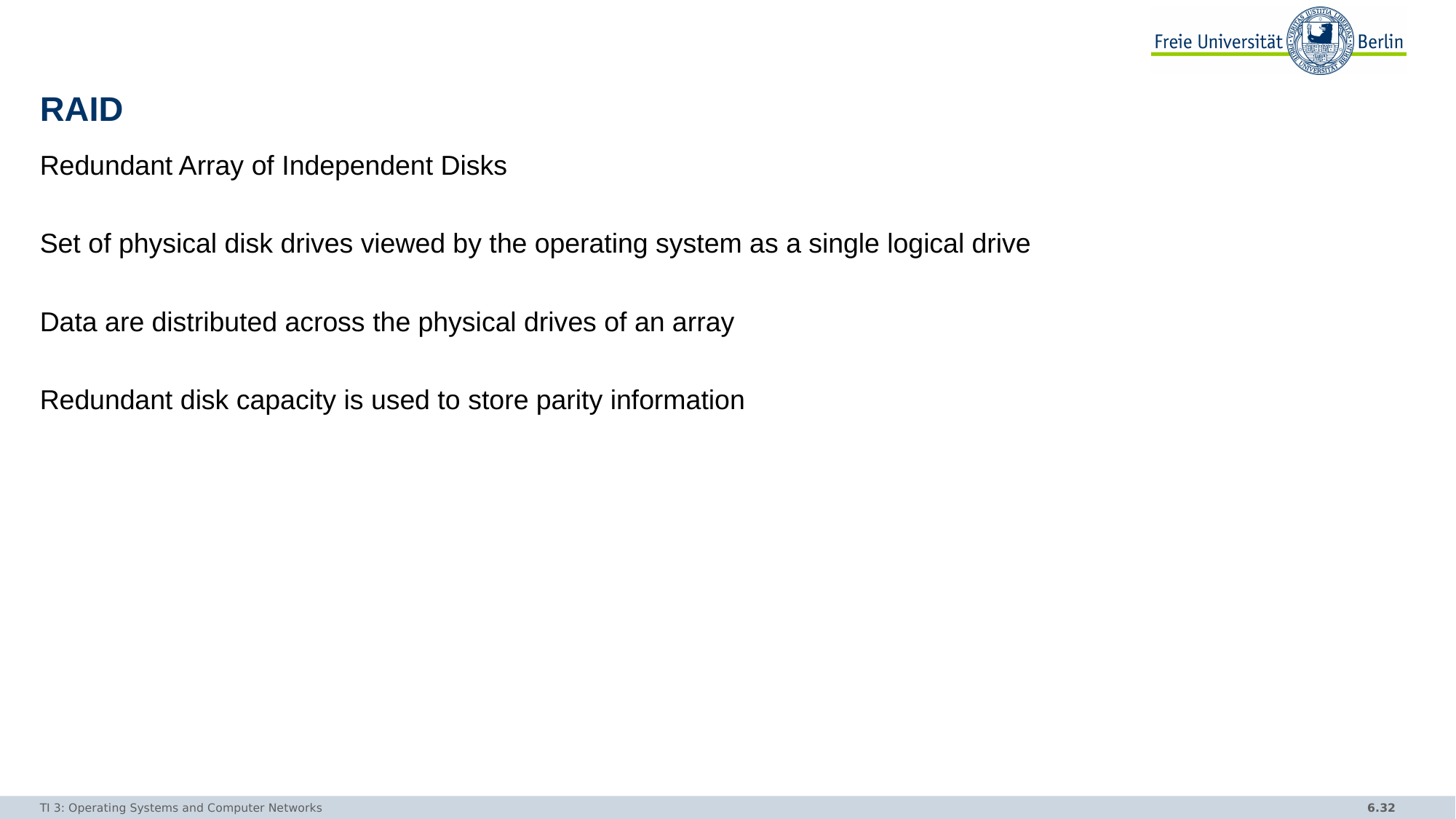

# RAID
Redundant Array of Independent Disks

Set of physical disk drives viewed by the operating system as a single logical drive

Data are distributed across the physical drives of an array

Redundant disk capacity is used to store parity information
TI 3: Operating Systems and Computer Networks